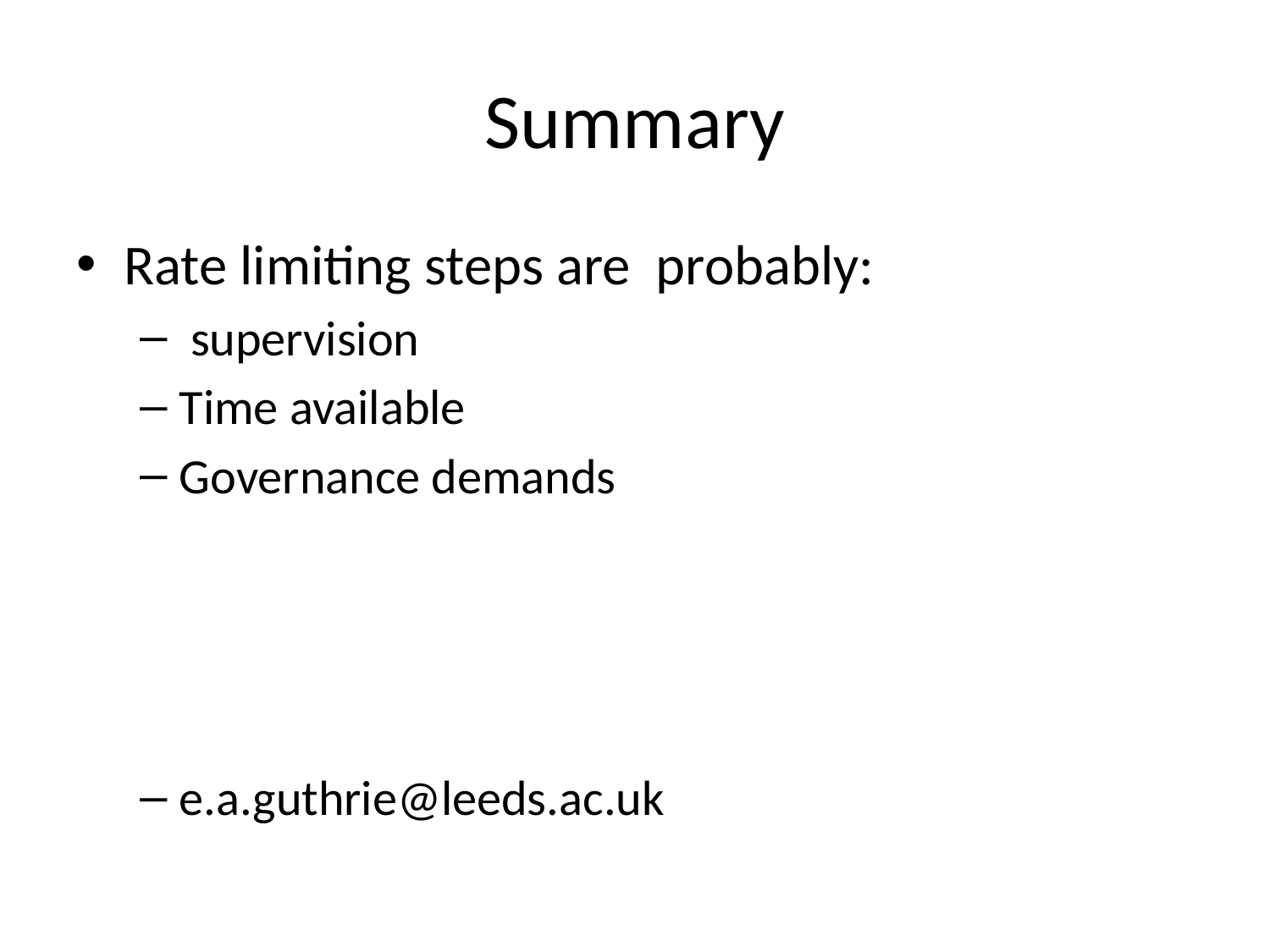

# Summary
Rate limiting steps are  probably:
 supervision
Time available
Governance demands

e.a.guthrie@leeds.ac.uk